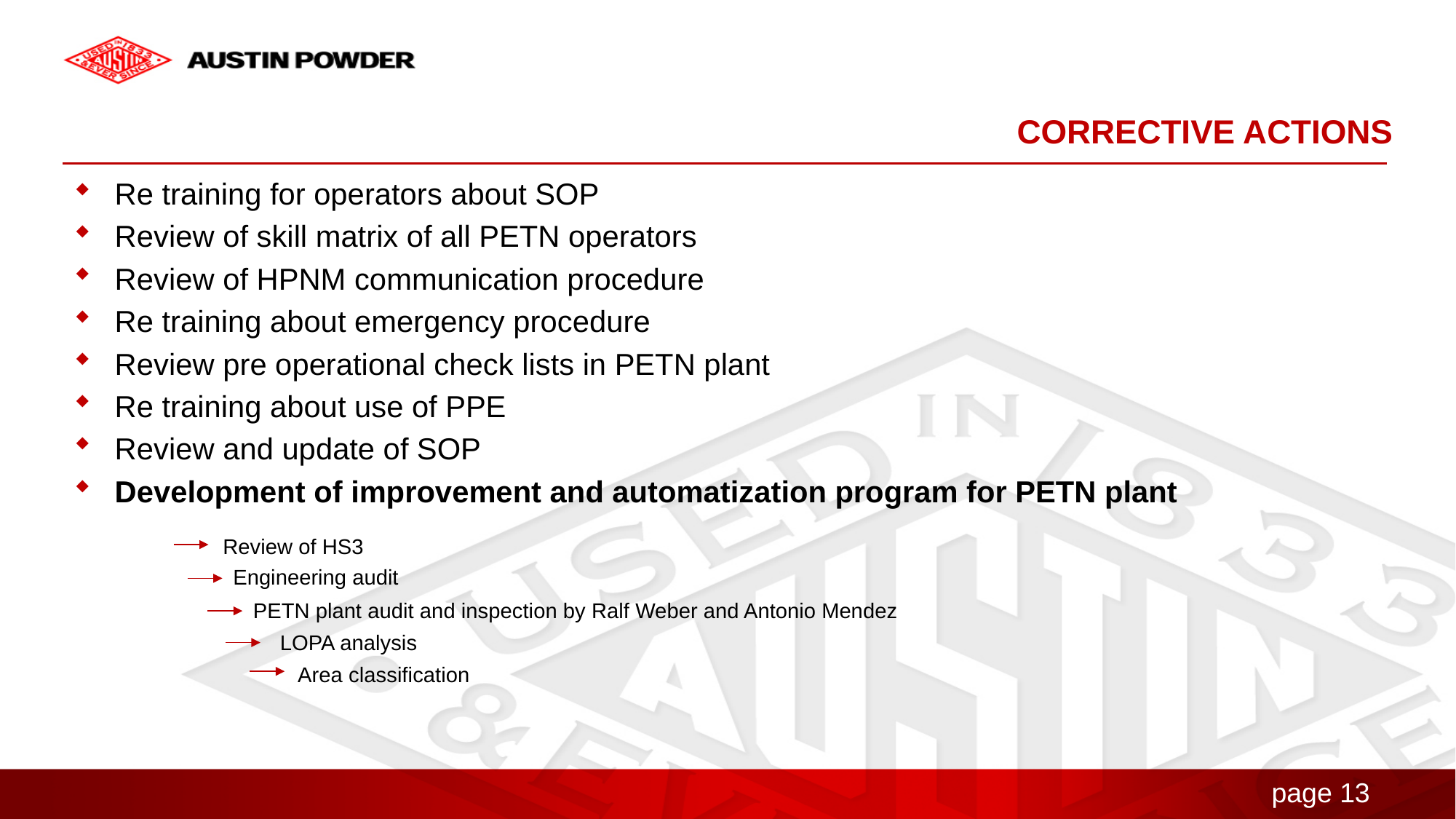

# CORRECTIVE ACTIONS
Re training for operators about SOP
Review of skill matrix of all PETN operators
Review of HPNM communication procedure
Re training about emergency procedure
Review pre operational check lists in PETN plant
Re training about use of PPE
Review and update of SOP
Development of improvement and automatization program for PETN plant

Review of HS3
Engineering audit
PETN plant audit and inspection by Ralf Weber and Antonio Mendez
LOPA analysis
Area classification